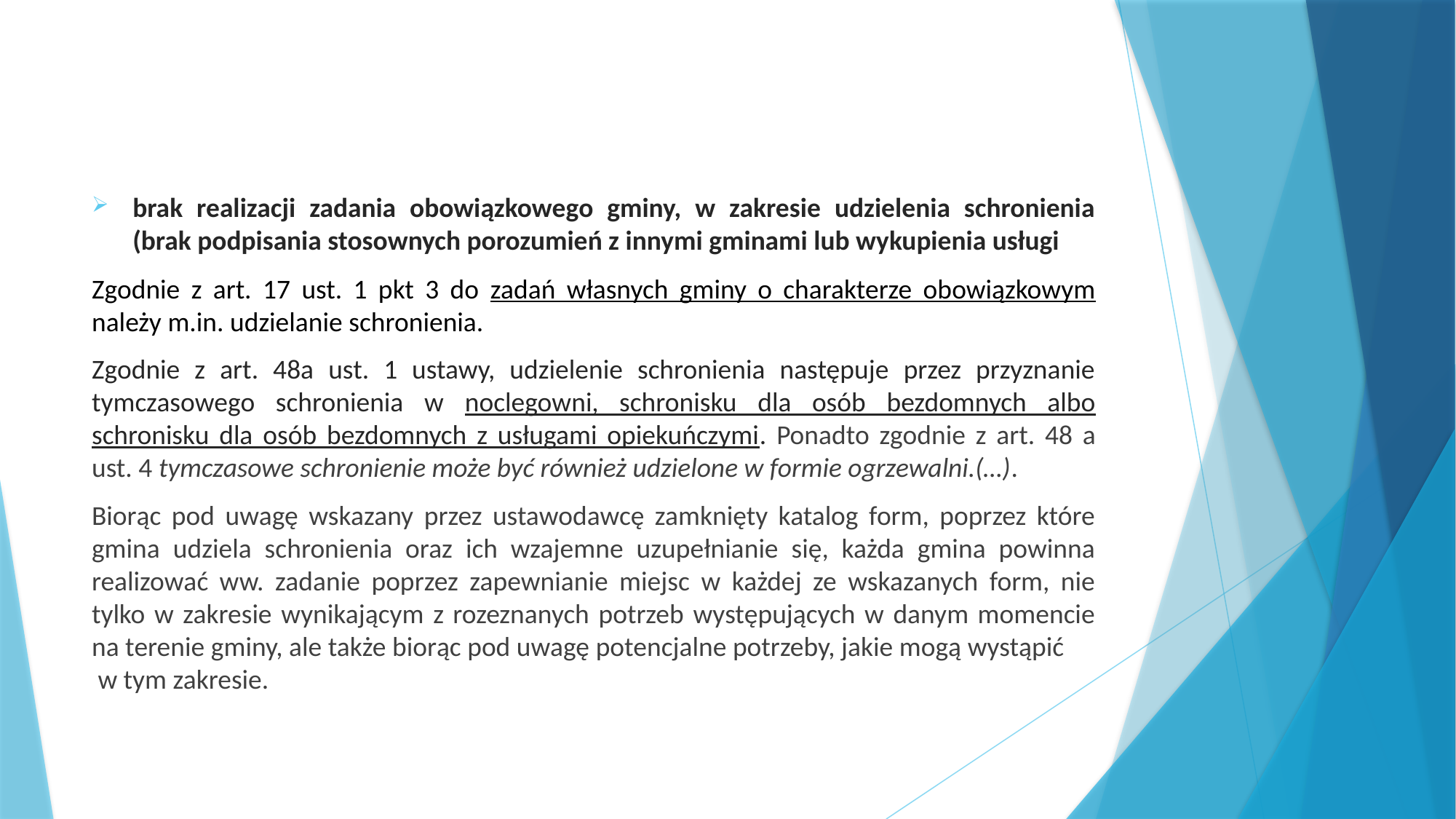

#
brak realizacji zadania obowiązkowego gminy, w zakresie udzielenia schronienia (brak podpisania stosownych porozumień z innymi gminami lub wykupienia usługi
Zgodnie z art. 17 ust. 1 pkt 3 do zadań własnych gminy o charakterze obowiązkowym należy m.in. udzielanie schronienia.
Zgodnie z art. 48a ust. 1 ustawy, udzielenie schronienia następuje przez przyznanie tymczasowego schronienia w noclegowni, schronisku dla osób bezdomnych albo schronisku dla osób bezdomnych z usługami opiekuńczymi. Ponadto zgodnie z art. 48 a ust. 4 tymczasowe schronienie może być również udzielone w formie ogrzewalni.(…).
Biorąc pod uwagę wskazany przez ustawodawcę zamknięty katalog form, poprzez które gmina udziela schronienia oraz ich wzajemne uzupełnianie się, każda gmina powinna realizować ww. zadanie poprzez zapewnianie miejsc w każdej ze wskazanych form, nie tylko w zakresie wynikającym z rozeznanych potrzeb występujących w danym momencie na terenie gminy, ale także biorąc pod uwagę potencjalne potrzeby, jakie mogą wystąpić       w tym zakresie.